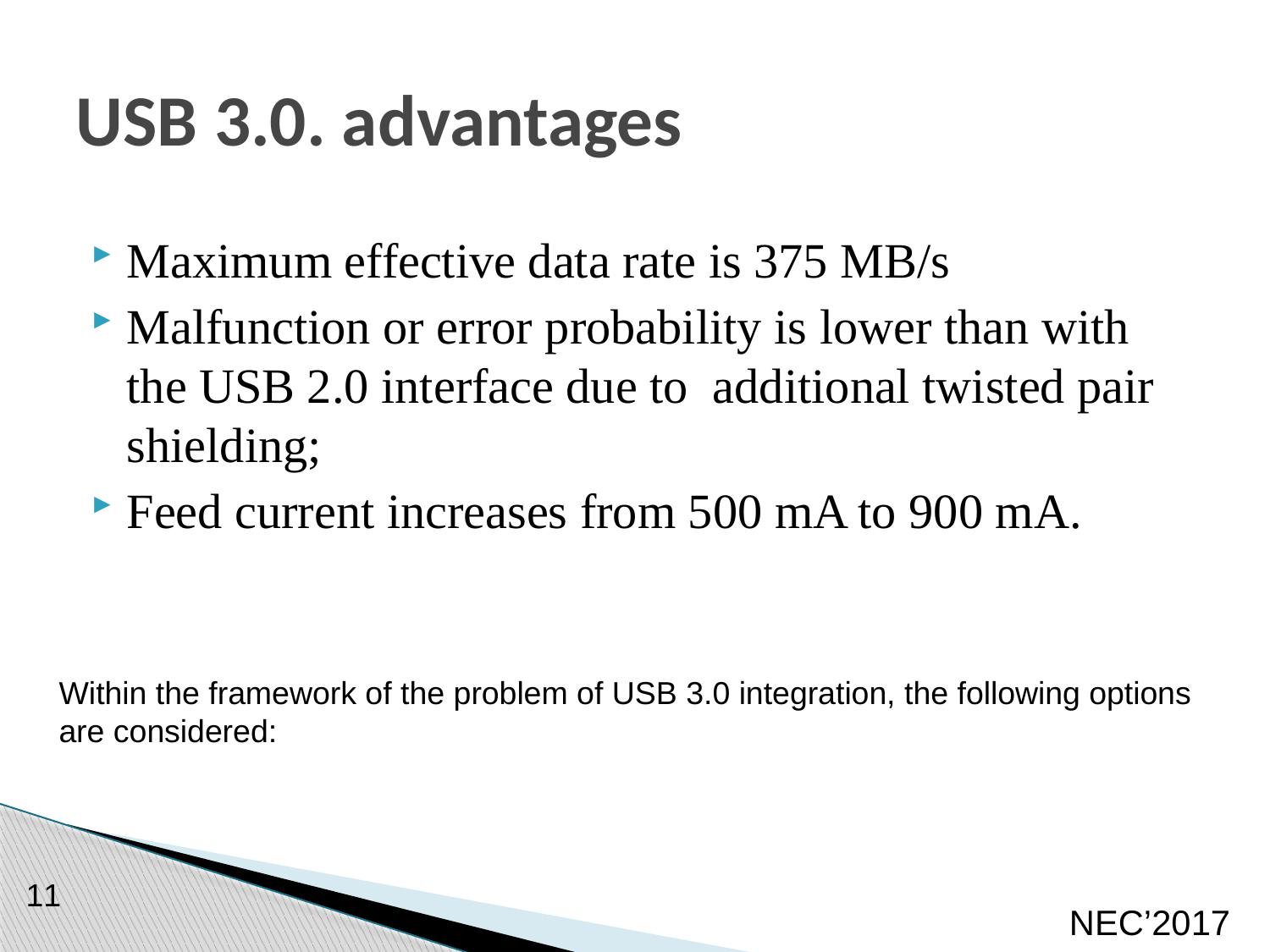

# USB 3.0. advantages
Maximum effective data rate is 375 MB/s
Malfunction or error probability is lower than with the USB 2.0 interface due to  additional twisted pair shielding;
Feed current increases from 500 mA to 900 mA.
Within the framework of the problem of USB 3.0 integration, the following options are considered:
11
NEC’2017